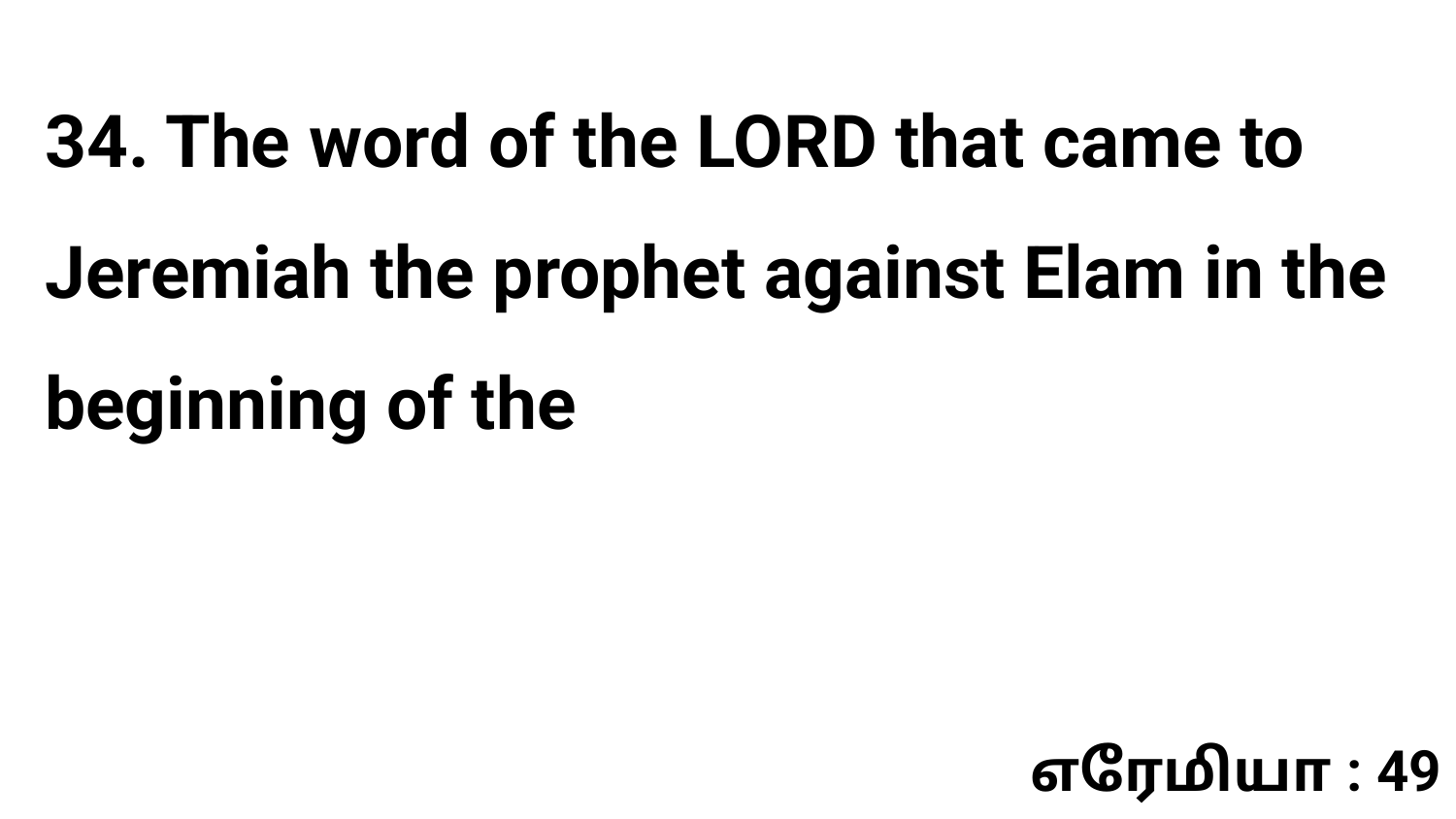

34. The word of the LORD that came to Jeremiah the prophet against Elam in the beginning of the
எரேமியா : 49